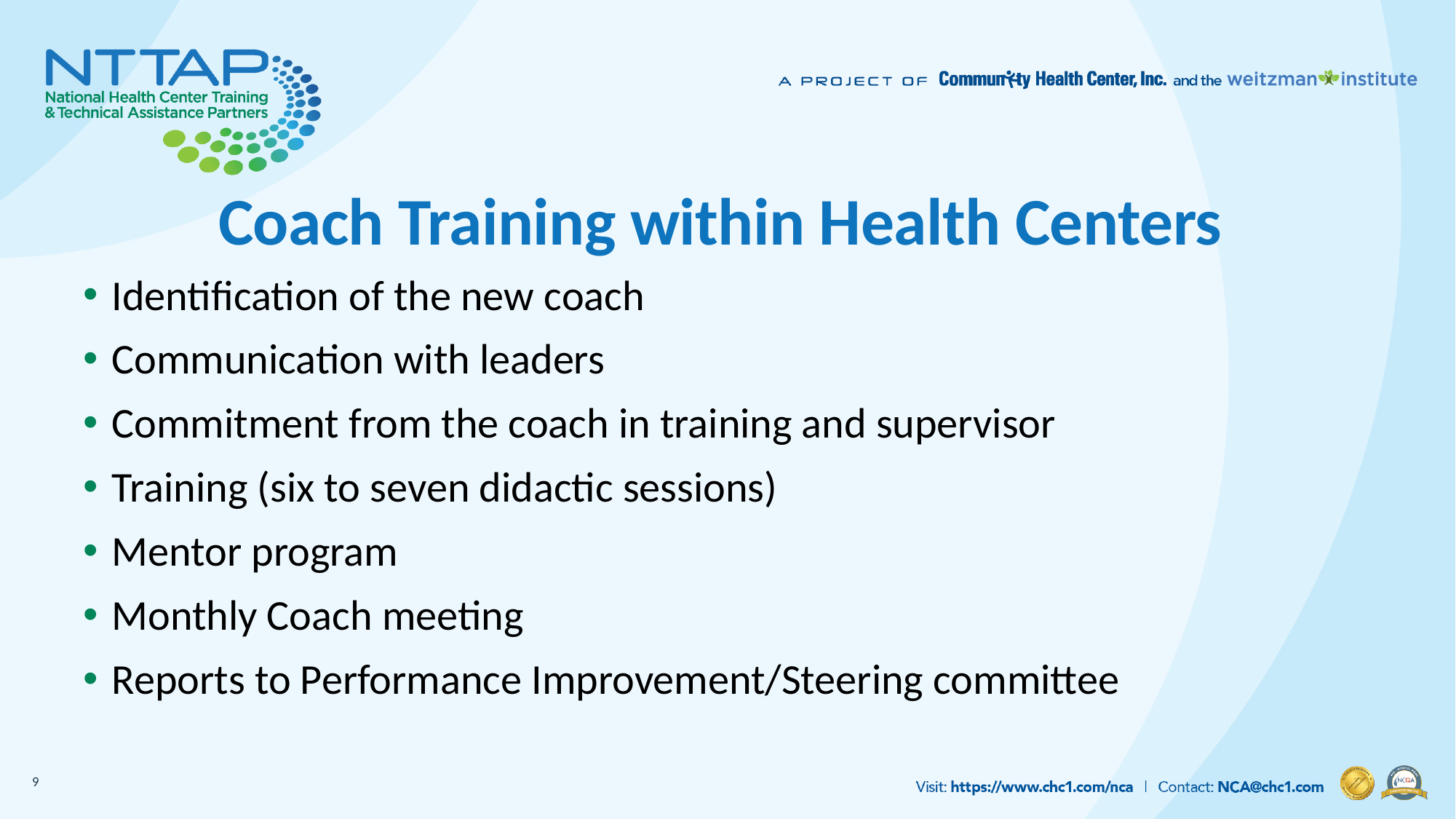

# Coach Training within Health Centers
Identification of the new coach
Communication with leaders
Commitment from the coach in training and supervisor
Training (six to seven didactic sessions)
Mentor program
Monthly Coach meeting
Reports to Performance Improvement/Steering committee
9